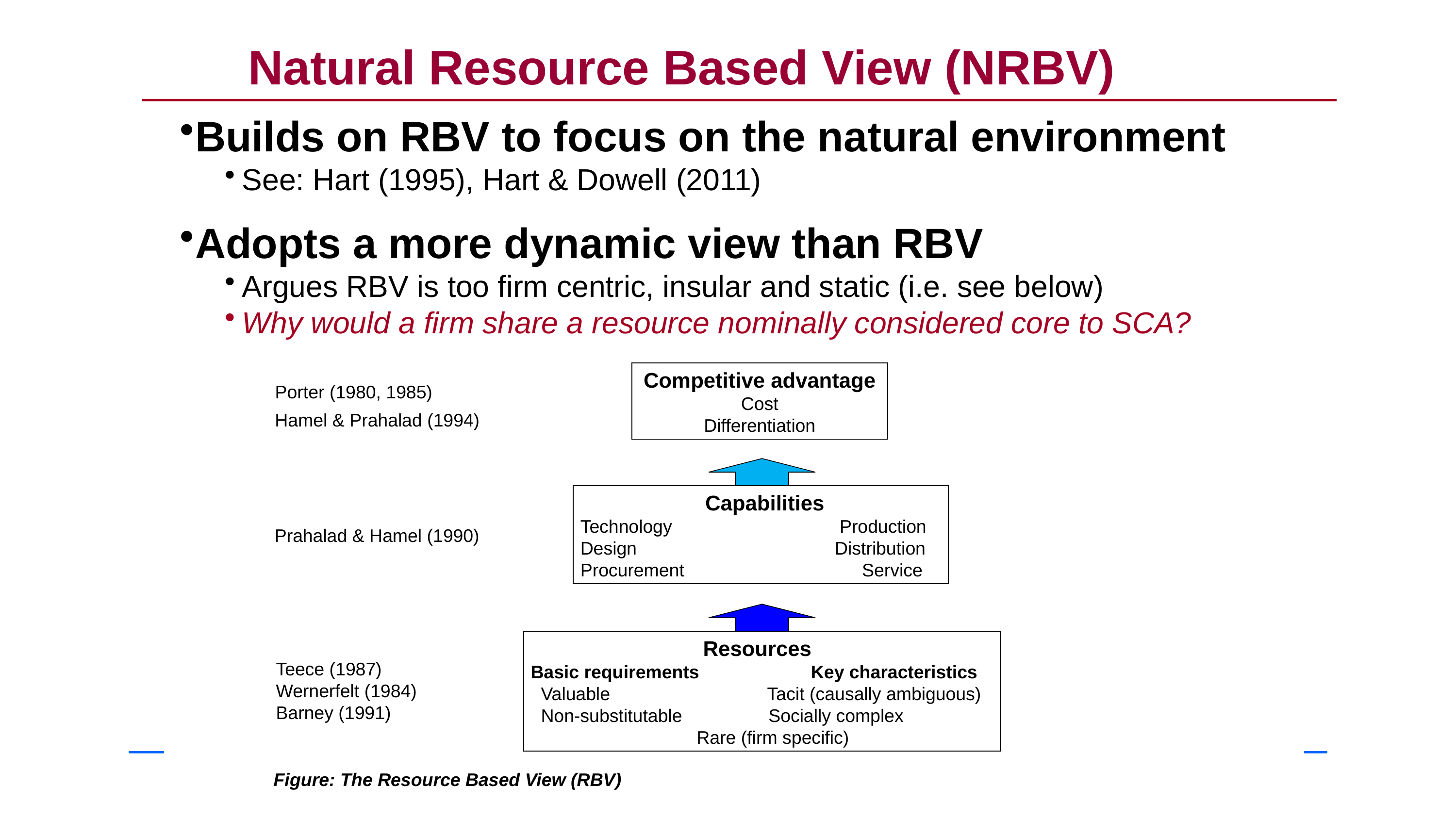

Natural Resource Based View (NRBV)
Builds on RBV to focus on the natural environment
See: Hart (1995), Hart & Dowell (2011)

Adopts a more dynamic view than RBV
Argues RBV is too firm centric, insular and static (i.e. see below)
Why would a firm share a resource nominally considered core to SCA?
Competitive advantage
Cost
Differentiation
Porter (1980, 1985)
Hamel & Prahalad (1994)

                     Capabilities
Technology                                 Production
Design                                       Distribution
Procurement                                   Service
Prahalad & Hamel (1990)

                             Resources
Basic requirements                      Key characteristics
  Valuable                               Tacit (causally ambiguous)
  Non-substitutable                 Socially complex
		    Rare (firm specific)
Teece (1987)
Wernerfelt (1984)
Barney (1991)

Figure: The Resource Based View (RBV)